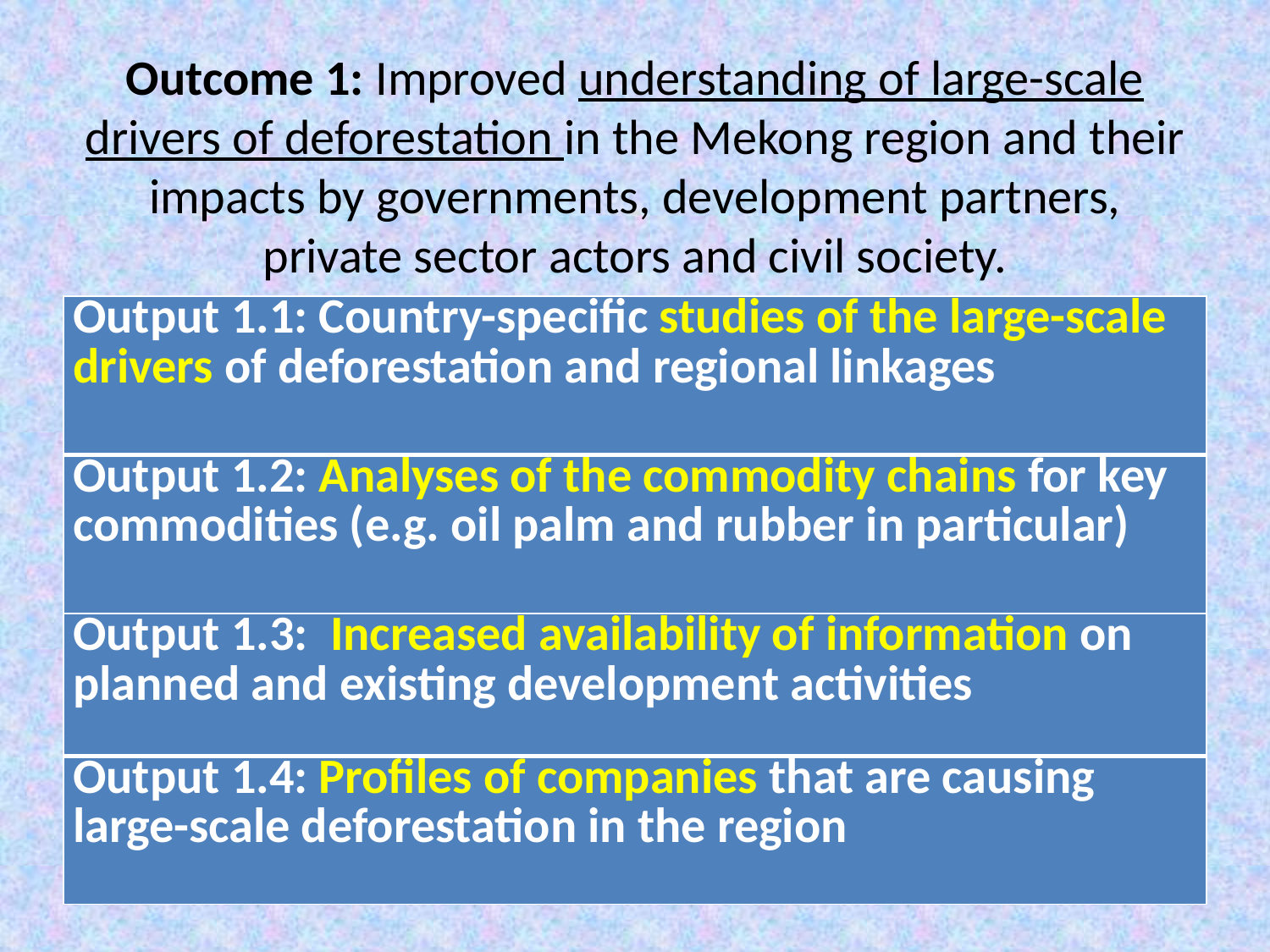

# Outcome 1: Improved understanding of large-scale drivers of deforestation in the Mekong region and their impacts by governments, development partners, private sector actors and civil society.
| Output 1.1: Country-specific studies of the large-scale drivers of deforestation and regional linkages |
| --- |
| Output 1.2: Analyses of the commodity chains for key commodities (e.g. oil palm and rubber in particular) |
| Output 1.3: Increased availability of information on planned and existing development activities |
| Output 1.4: Profiles of companies that are causing large-scale deforestation in the region |